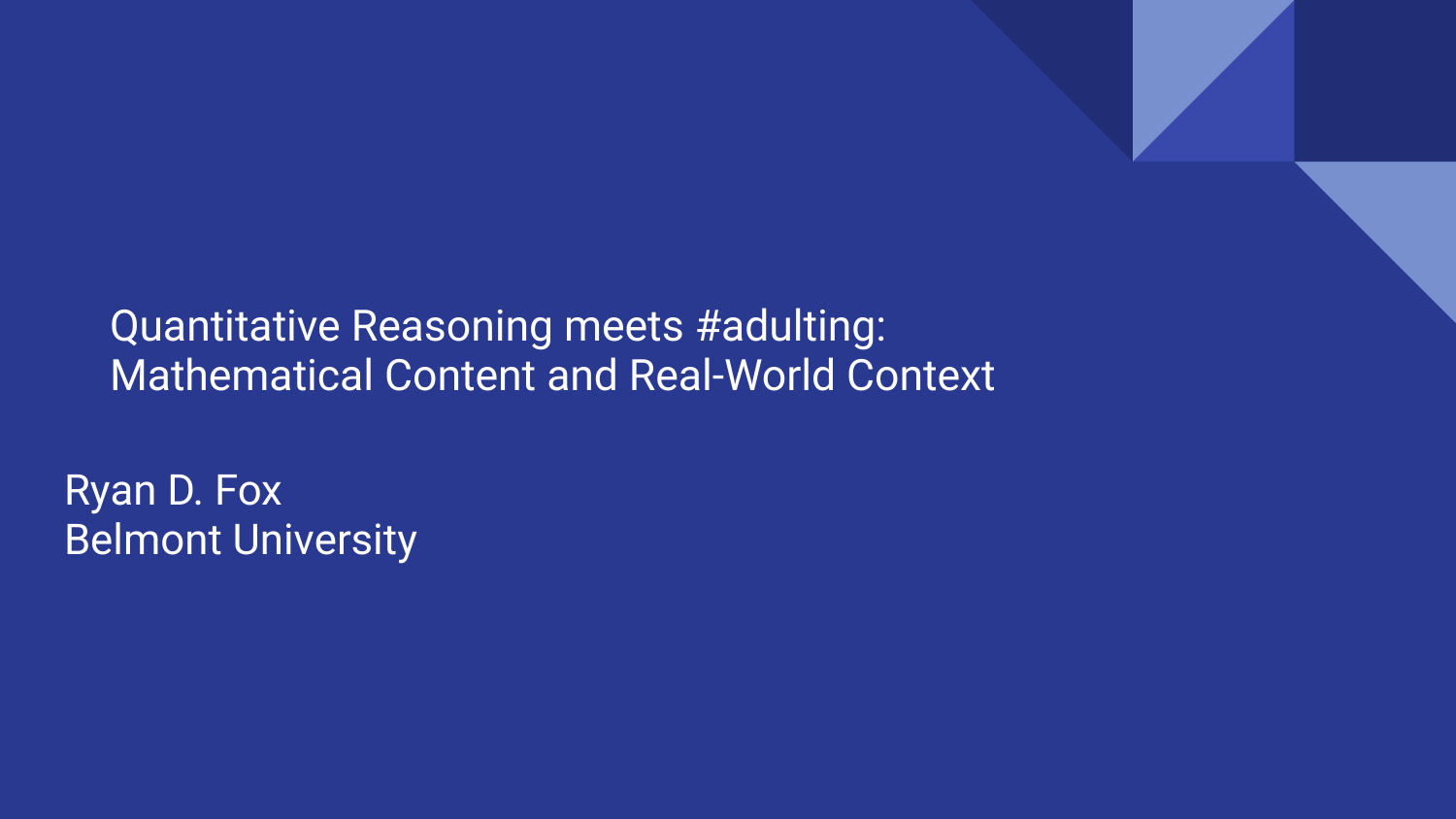

# Quantitative Reasoning meets #adulting:  Mathematical Content and Real-World Context
Ryan D. Fox
Belmont University